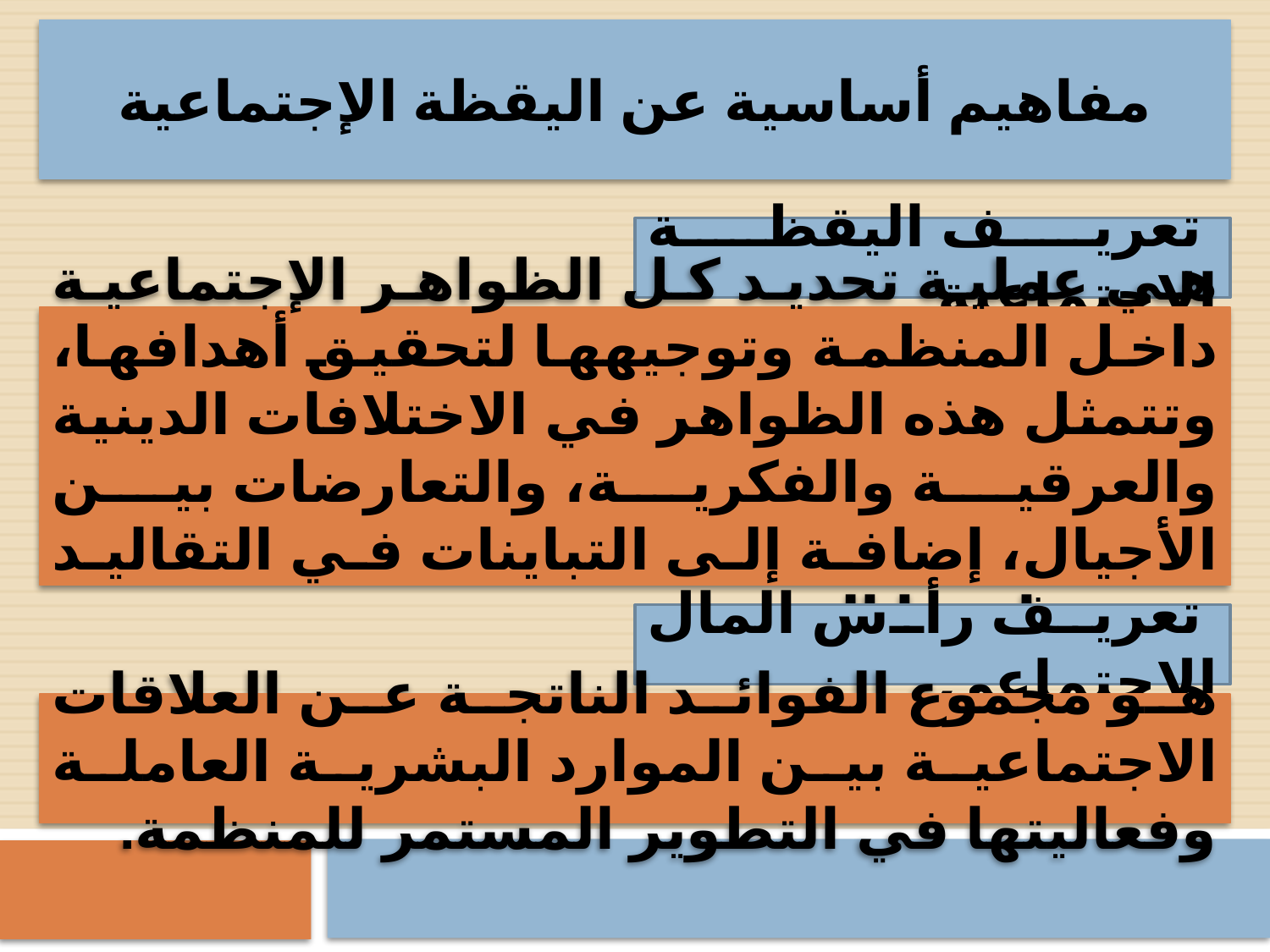

مفاهيم أساسية عن اليقظة الإجتماعية
 تعريف اليقظة الإجتماعية
هي عملية تحديد كل الظواهر الإجتماعية داخل المنظمة وتوجيهها لتحقيق أهدافها، وتتمثل هذه الظواهر في الاختلافات الدينية والعرقية والفكرية، والتعارضات بين الأجيال، إضافة إلى التباينات في التقاليد بين مواردها البشرية.
 تعريف رأس المال الإجتماعي
هو مجموع الفوائد الناتجة عن العلاقات الاجتماعية بين الموارد البشرية العاملة وفعاليتها في التطوير المستمر للمنظمة.